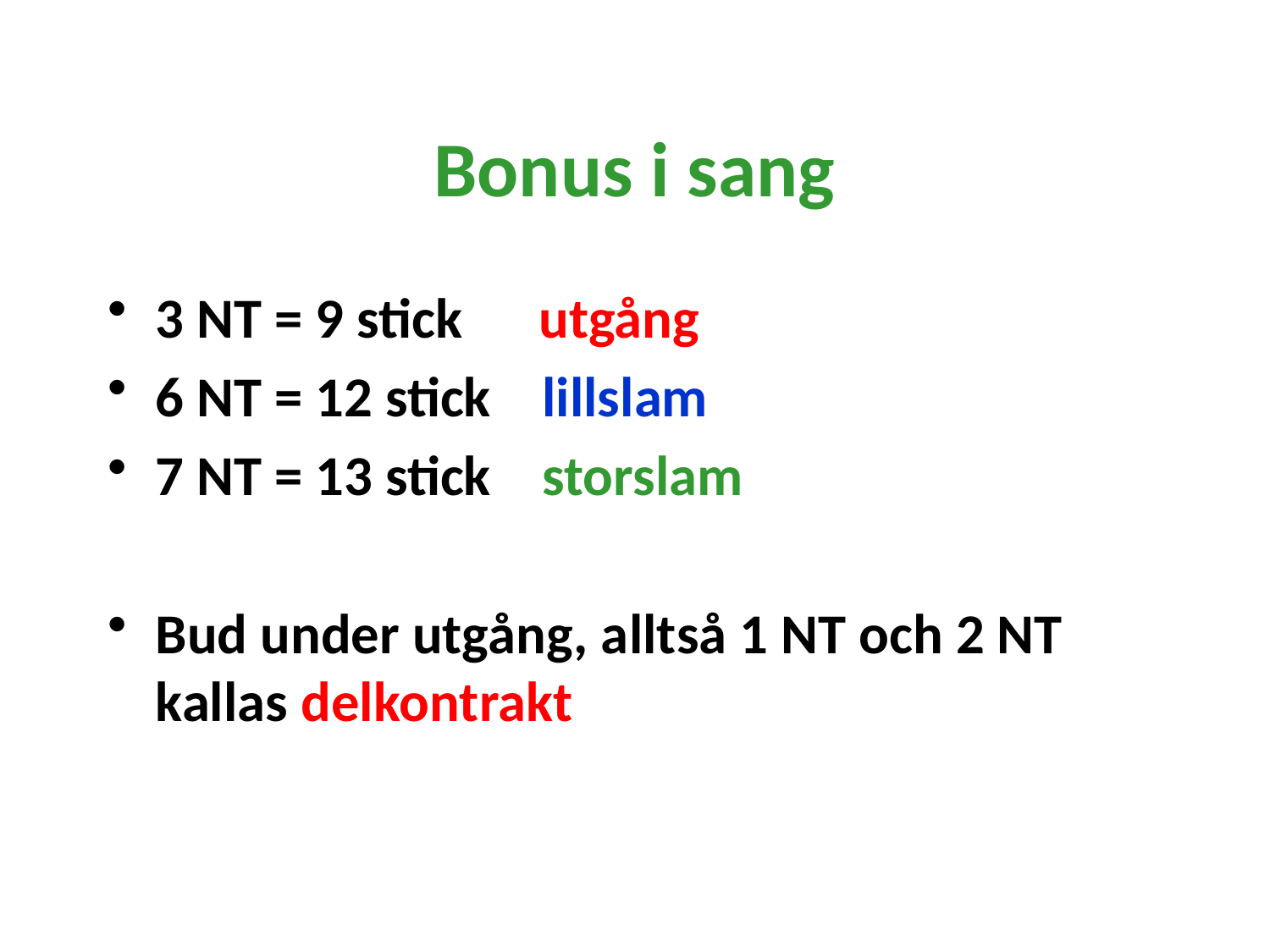

# Bonus i sang
3 NT = 9 stick      utgång
6 NT = 12 stick    lillslam
7 NT = 13 stick    storslam

Bud under utgång, alltså 1 NT och 2 NT kallas delkontrakt